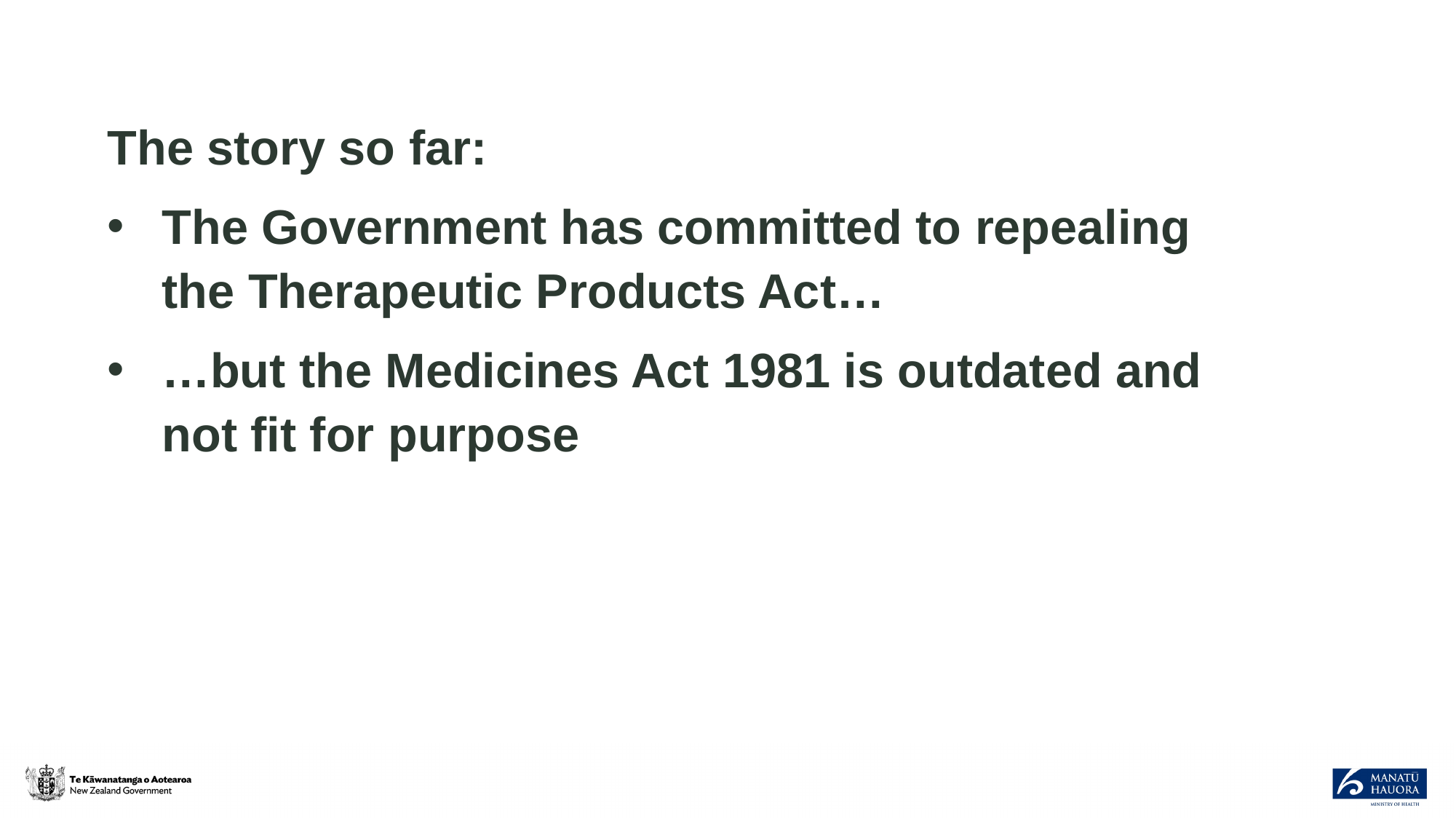

The story so far:
The Government has committed to repealing the Therapeutic Products Act…
…but the Medicines Act 1981 is outdated and not fit for purpose